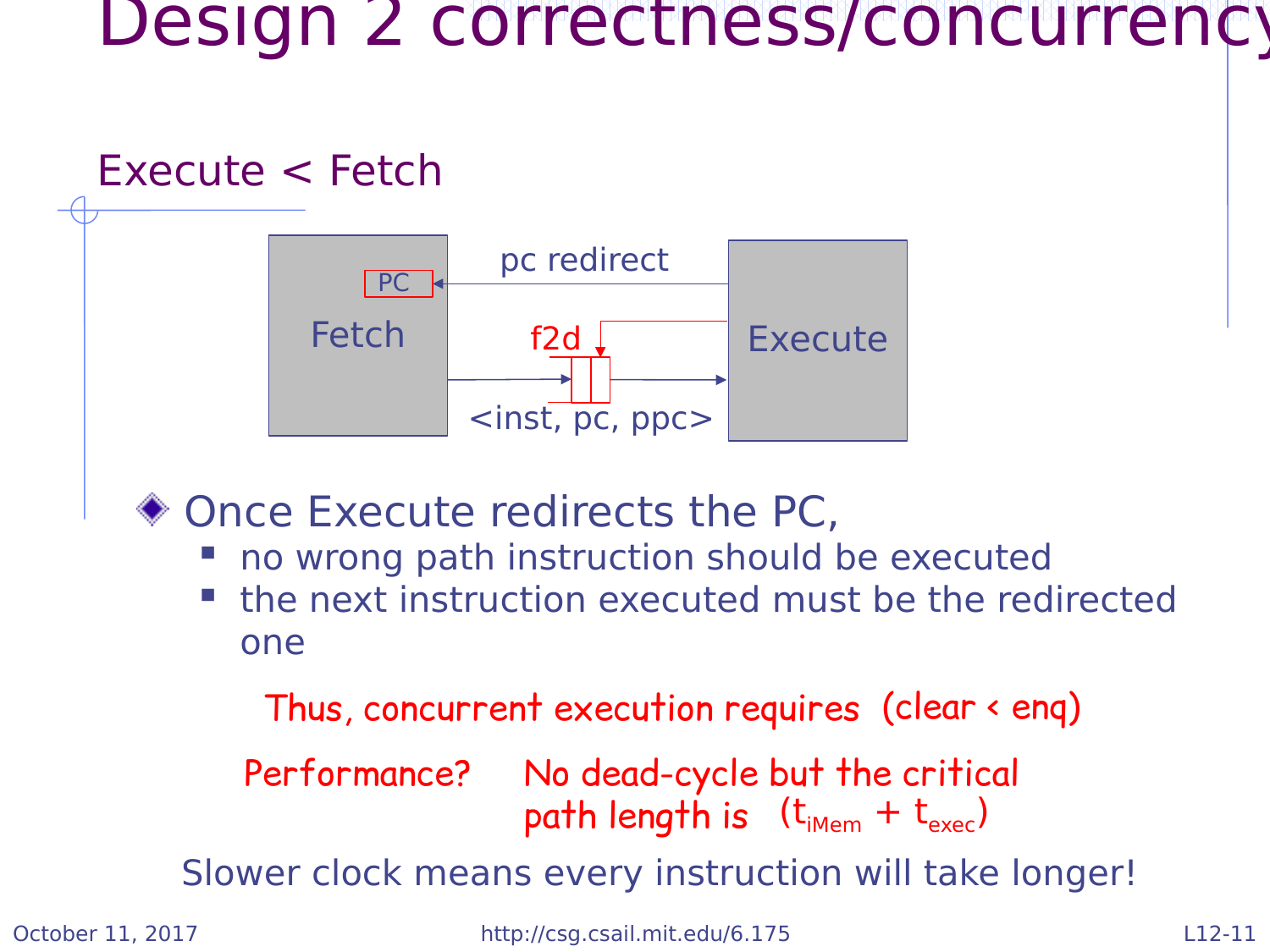

# Design 2 correctness/concurrency Execute < Fetch
pc redirect
Fetch
Execute
PC
f2d

<inst, pc, ppc>
Once Execute redirects the PC,
no wrong path instruction should be executed
the next instruction executed must be the redirected one

(clear < enq)
Thus, concurrent execution requires
Performance?
No dead-cycle but the critical path length is
(tiMem + texec)
Slower clock means every instruction will take longer!
October 11, 2017
http://csg.csail.mit.edu/6.175
L12-11